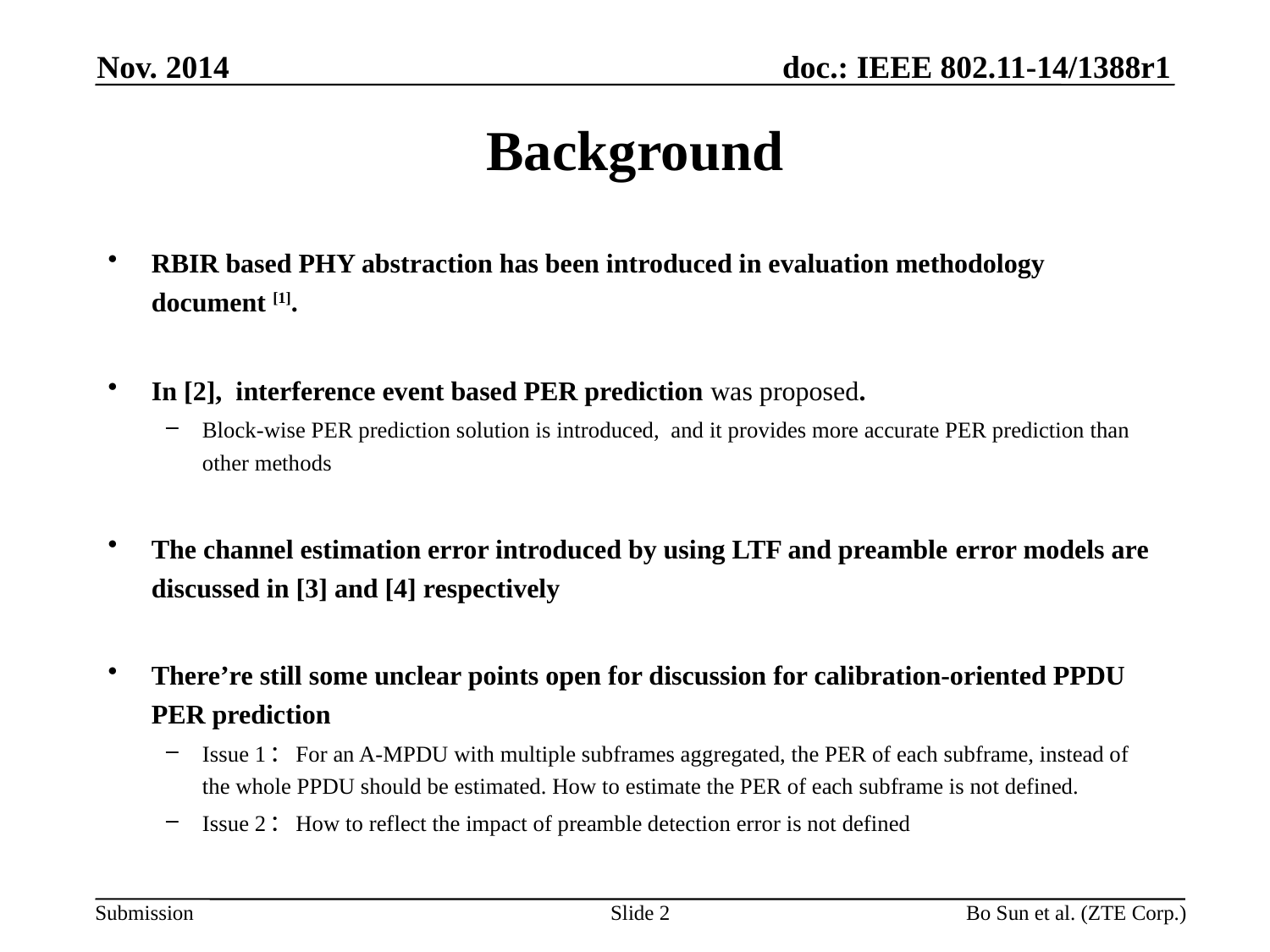

Nov. 2014
# Background
RBIR based PHY abstraction has been introduced in evaluation methodology document [1].

In [2],  interference event based PER prediction was proposed.
Block-wise PER prediction solution is introduced,  and it provides more accurate PER prediction than other methods

The channel estimation error introduced by using LTF and preamble error models are discussed in [3] and [4] respectively

There’re still some unclear points open for discussion for calibration-oriented PPDU PER prediction
Issue 1：For an A-MPDU with multiple subframes aggregated, the PER of each subframe, instead of the whole PPDU should be estimated. How to estimate the PER of each subframe is not defined.
Issue 2：How to reflect the impact of preamble detection error is not defined
Slide 2
Bo Sun et al. (ZTE Corp.)